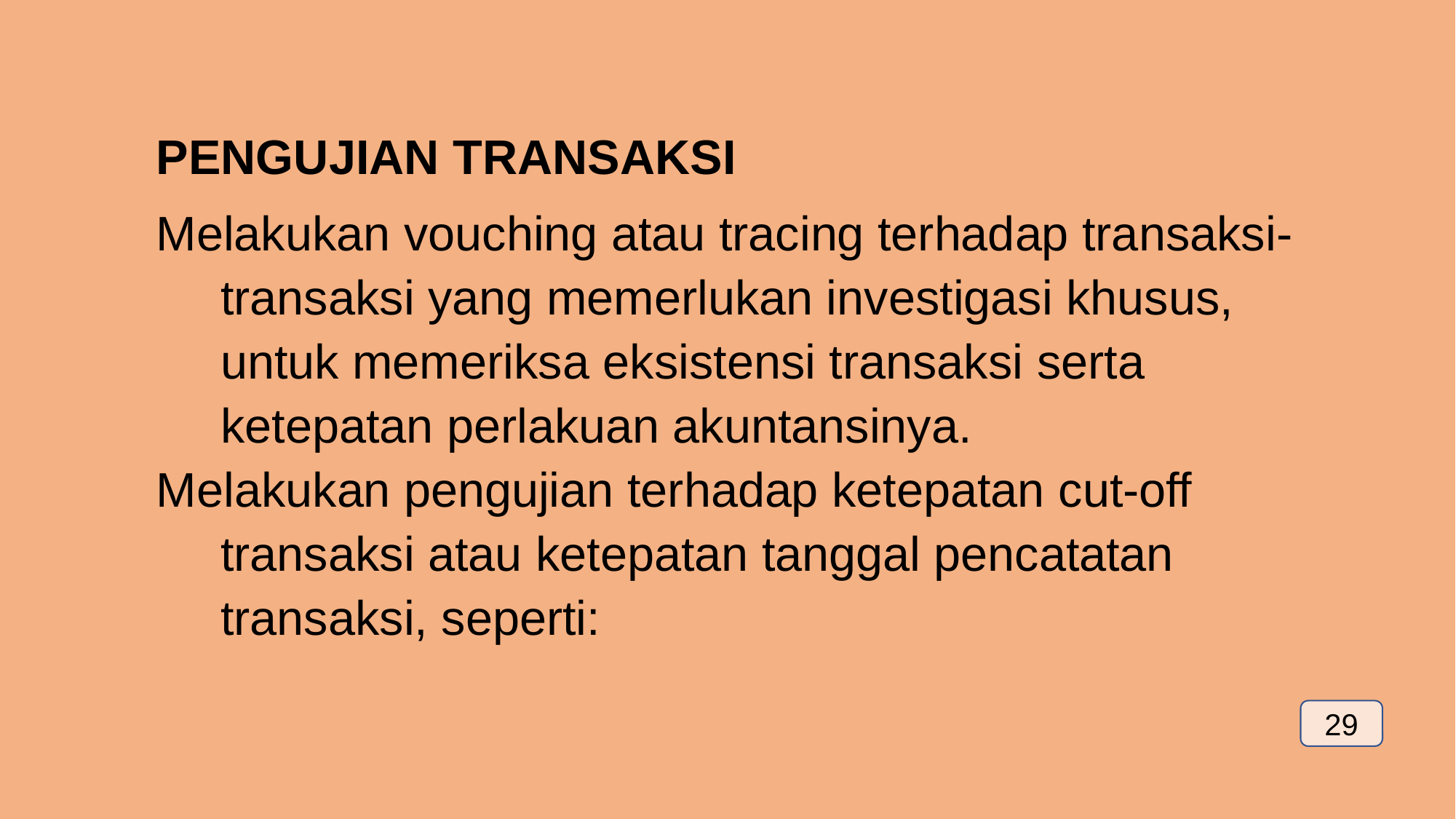

PENGUJIAN TRANSAKSI
Melakukan vouching atau tracing terhadap transaksi-transaksi yang memerlukan investigasi khusus, untuk memeriksa eksistensi transaksi serta ketepatan perlakuan akuntansinya.
Melakukan pengujian terhadap ketepatan cut-off transaksi atau ketepatan tanggal pencatatan transaksi, seperti: